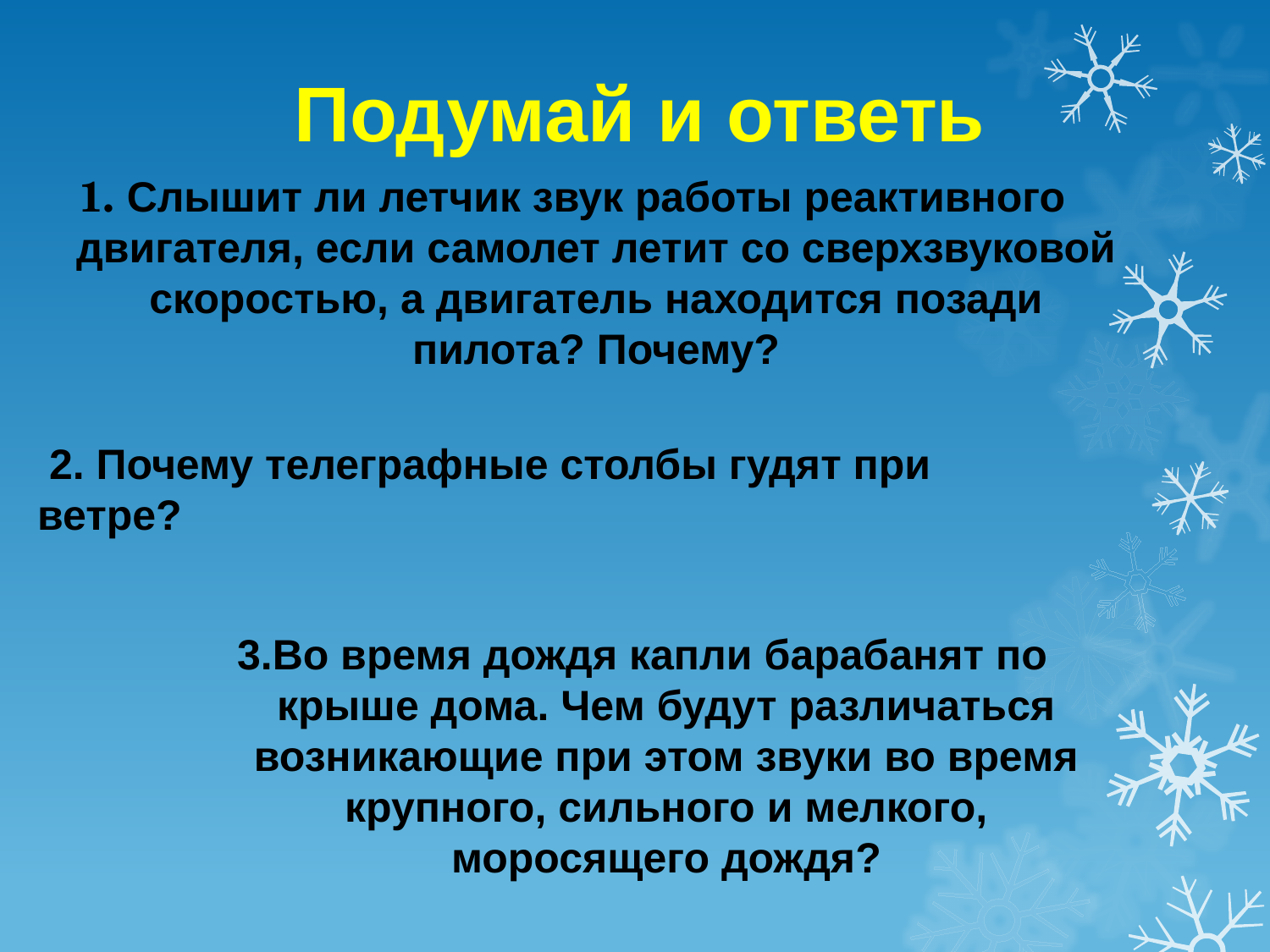

# Подумай и ответь
Слышит ли летчик звук работы реактивного двигателя, если самолет летит со сверхзвуковой скоростью, а двигатель находится позади пилота? Почему?

 2. Почему телеграфные столбы гудят при ветре?
3.Во время дождя капли барабанят по крыше дома. Чем будут различаться возникающие при этом звуки во время крупного, сильного и мелкого, моросящего дождя?